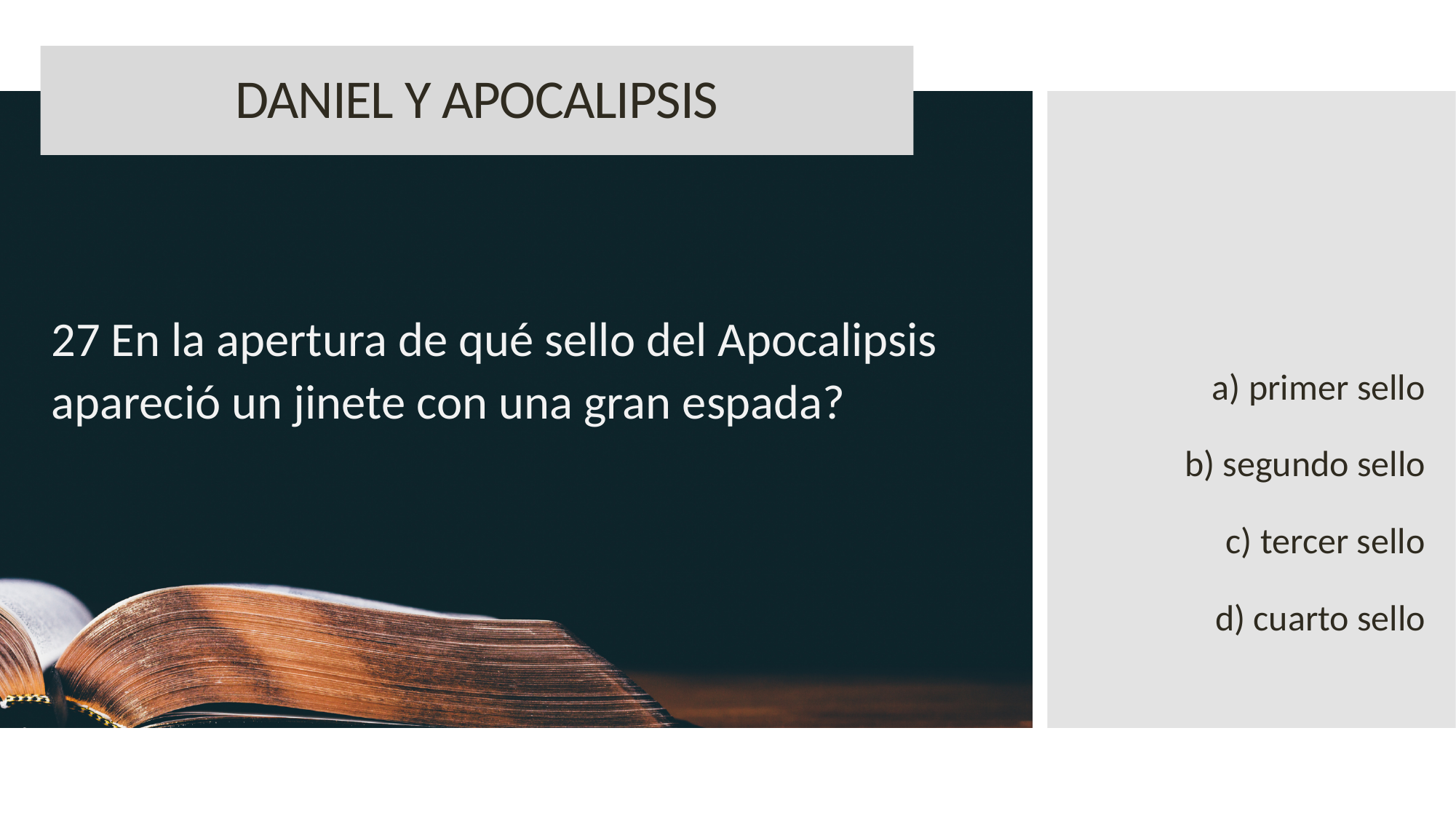

DANIEL Y APOCALIPSIS
27 En la apertura de qué sello del Apocalipsis apareció un jinete con una gran espada?
a) primer sello
b) segundo sello
c) tercer sello
d) cuarto sello